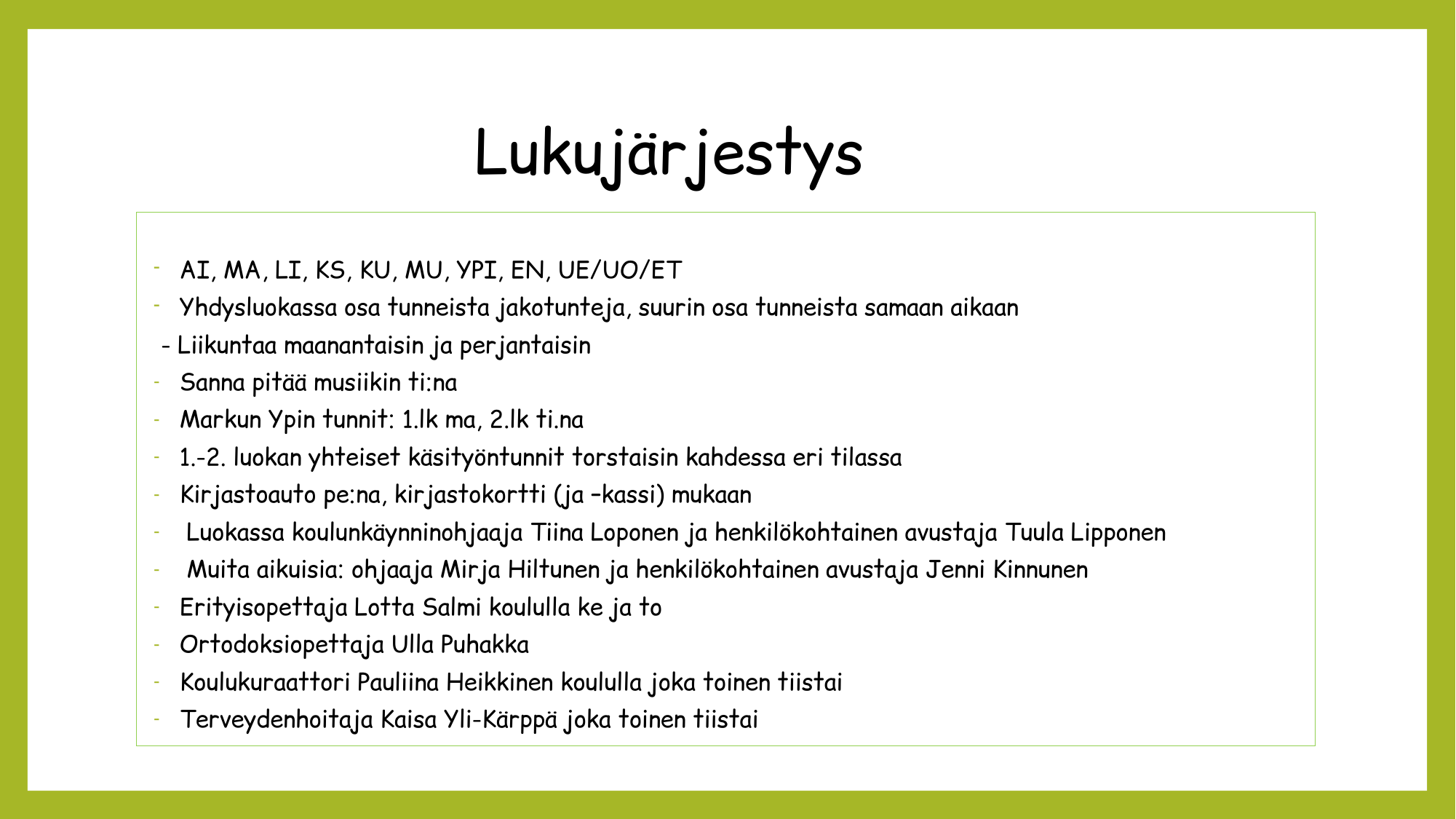

# Lukujärjestys

AI, MA, LI, KS, KU, MU, YPI, EN, UE/UO/ET
Yhdysluokassa osa tunneista jakotunteja, suurin osa tunneista samaan aikaan
 - Liikuntaa maanantaisin ja perjantaisin
Sanna pitää musiikin ti:na
Markun Ypin tunnit: 1.lk ma, 2.lk ti.na
1.-2. luokan yhteiset käsityöntunnit torstaisin kahdessa eri tilassa
Kirjastoauto pe:na, kirjastokortti (ja –kassi) mukaan
 Luokassa koulunkäynninohjaaja Tiina Loponen ja henkilökohtainen avustaja Tuula Lipponen
 Muita aikuisia: ohjaaja Mirja Hiltunen ja henkilökohtainen avustaja Jenni Kinnunen
Erityisopettaja Lotta Salmi koululla ke ja to
Ortodoksiopettaja Ulla Puhakka
Koulukuraattori Pauliina Heikkinen koululla joka toinen tiistai
Terveydenhoitaja Kaisa Yli-Kärppä joka toinen tiistai